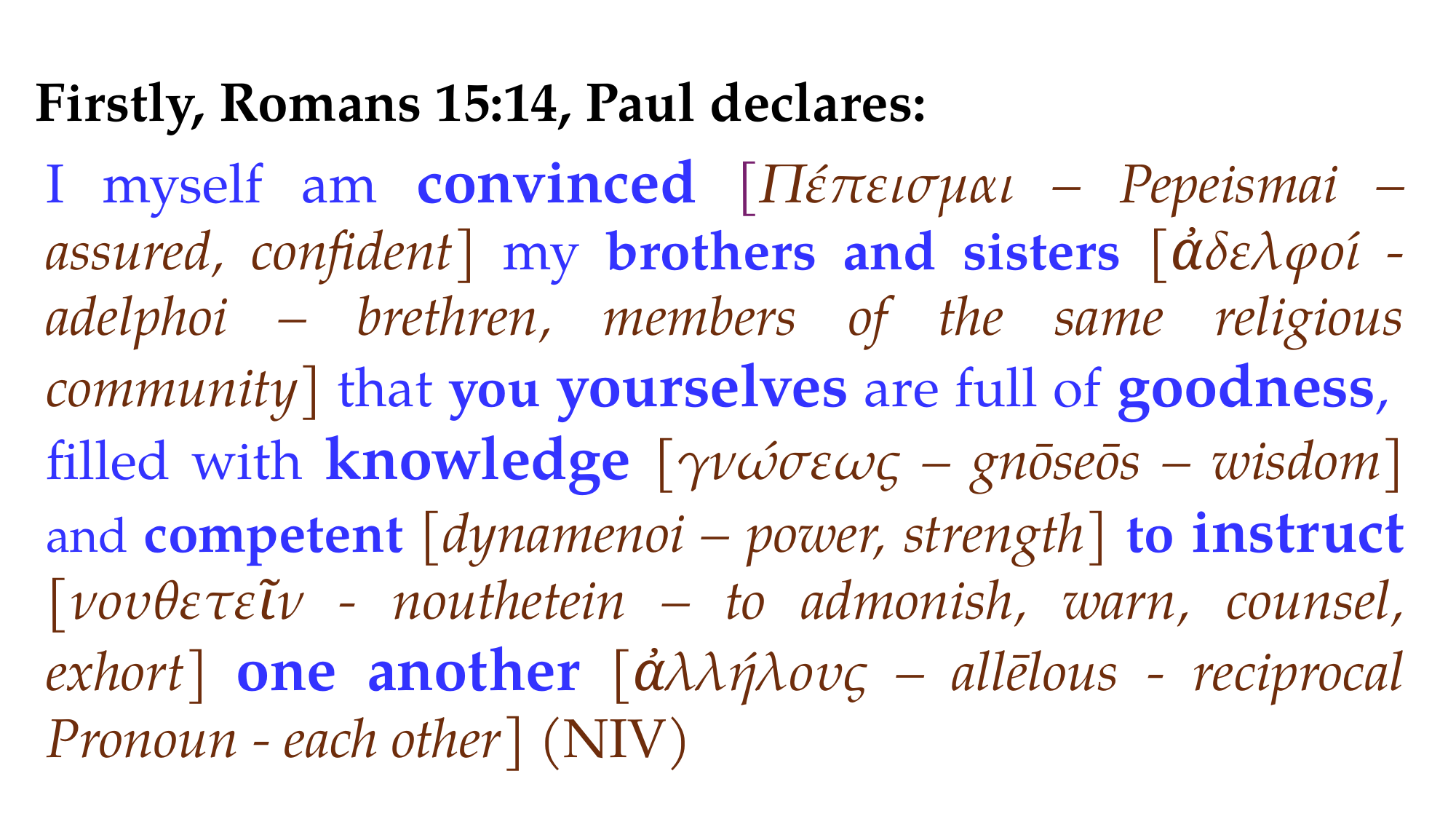

Firstly, Romans 15:14, Paul declares:
I myself am convinced [Πέπεισμαι – Pepeismai – assured, confident] my brothers and sisters [ἀδελφοί -adelphoi – brethren, members of the same religious community] that you yourselves are full of goodness,  filled with knowledge [γνώσεως – gnōseōs – wisdom] and competent [dynamenoi – power, strength] to instruct [νουθετεῖν - nouthetein – to admonish, warn, counsel, exhort] one another [ἀλλήλους – allēlous - reciprocal Pronoun - each other] (NIV)